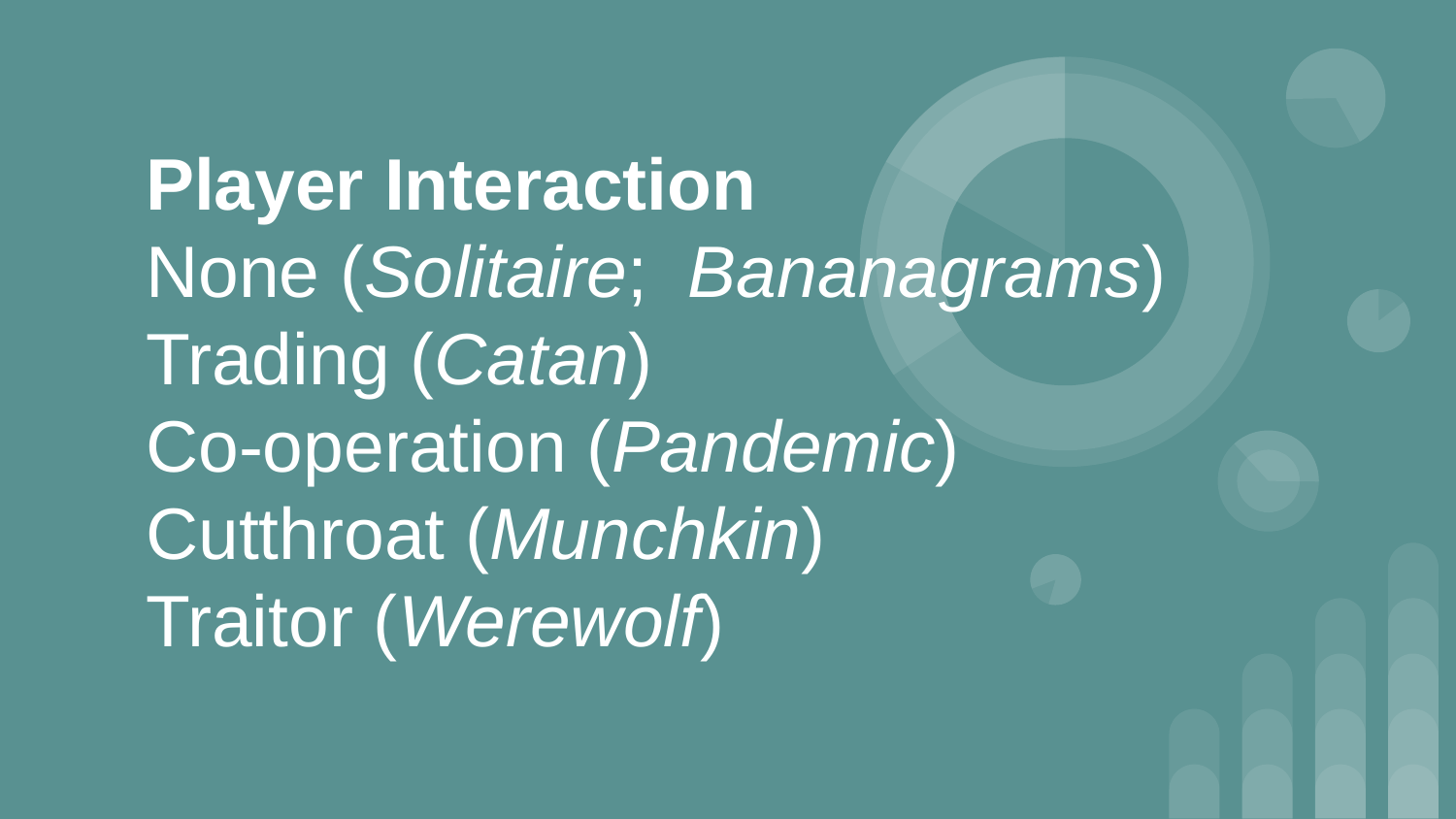

# Player Interaction
None (Solitaire;  Bananagrams)
Trading (Catan)
Co-operation (Pandemic)
Cutthroat (Munchkin)
Traitor (Werewolf)